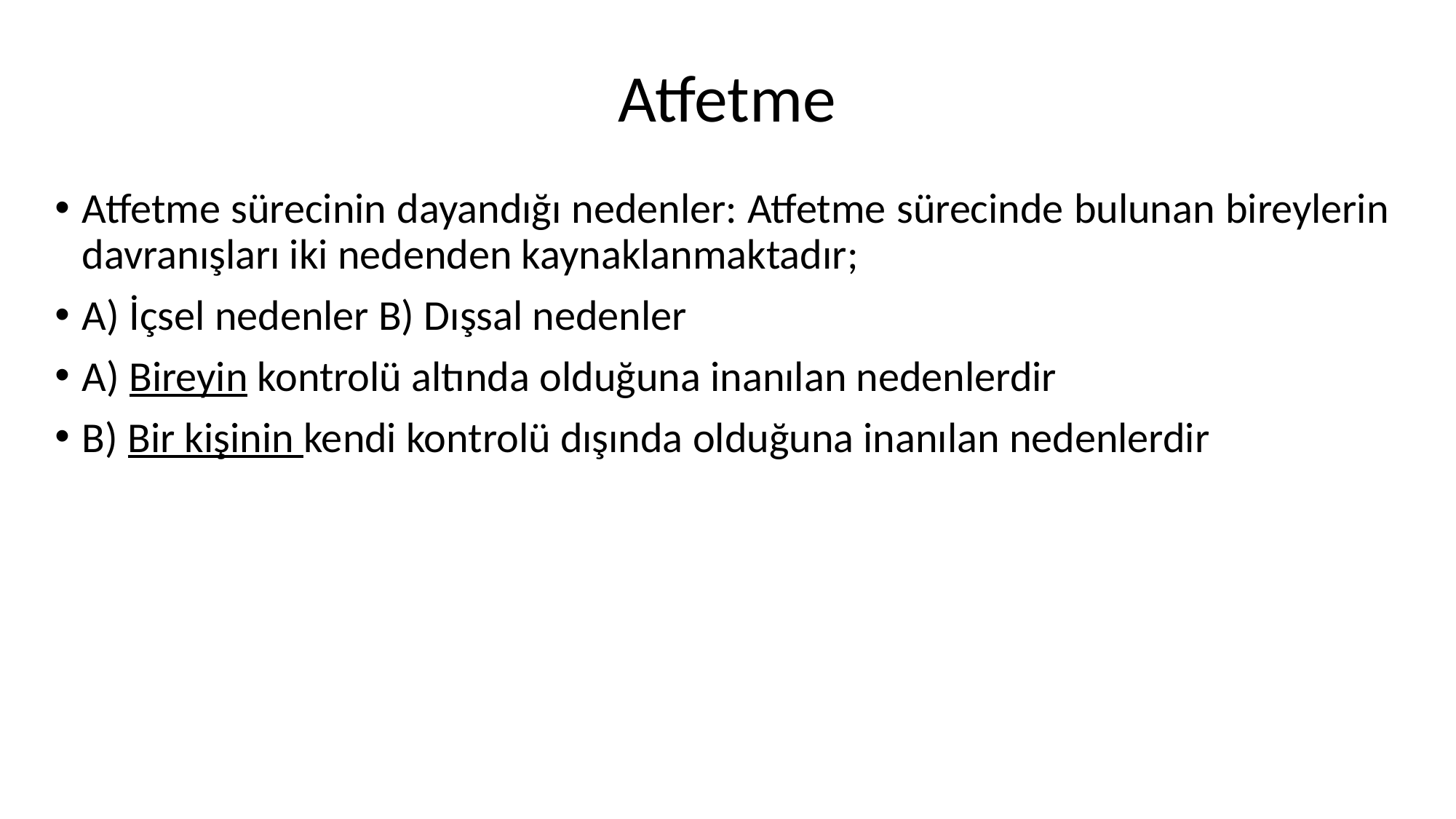

# Atfetme
Atfetme sürecinin dayandığı nedenler: Atfetme sürecinde bulunan bireylerin davranışları iki nedenden kaynaklanmaktadır;
A) İçsel nedenler B) Dışsal nedenler
A) Bireyin kontrolü altında olduğuna inanılan nedenlerdir
B) Bir kişinin kendi kontrolü dışında olduğuna inanılan nedenlerdir